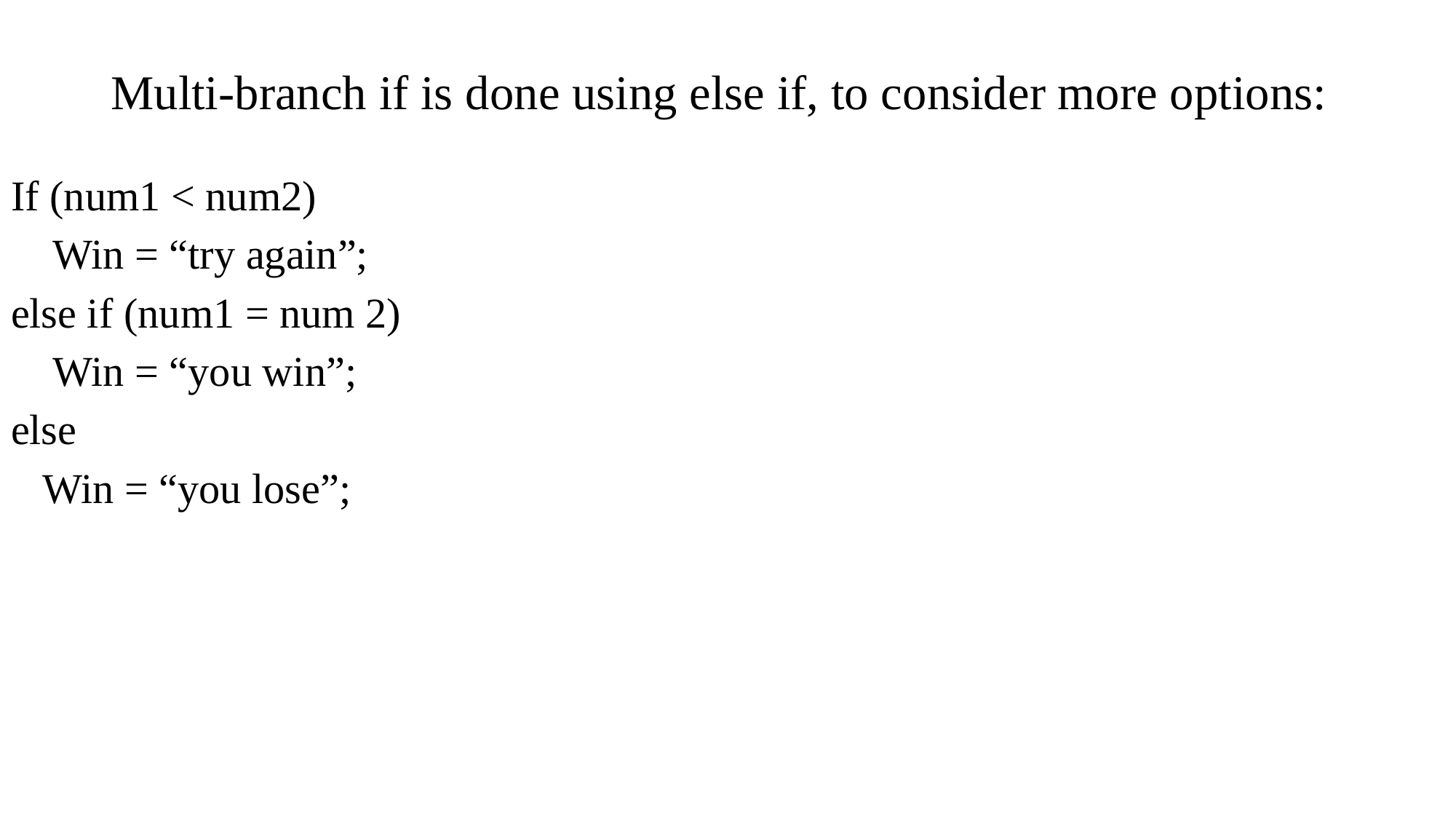

# Multi-branch if is done using else if, to consider more options:
If (num1 < num2)
    Win = “try again”;
else if (num1 = num 2)
    Win = “you win”;
else
   Win = “you lose”;